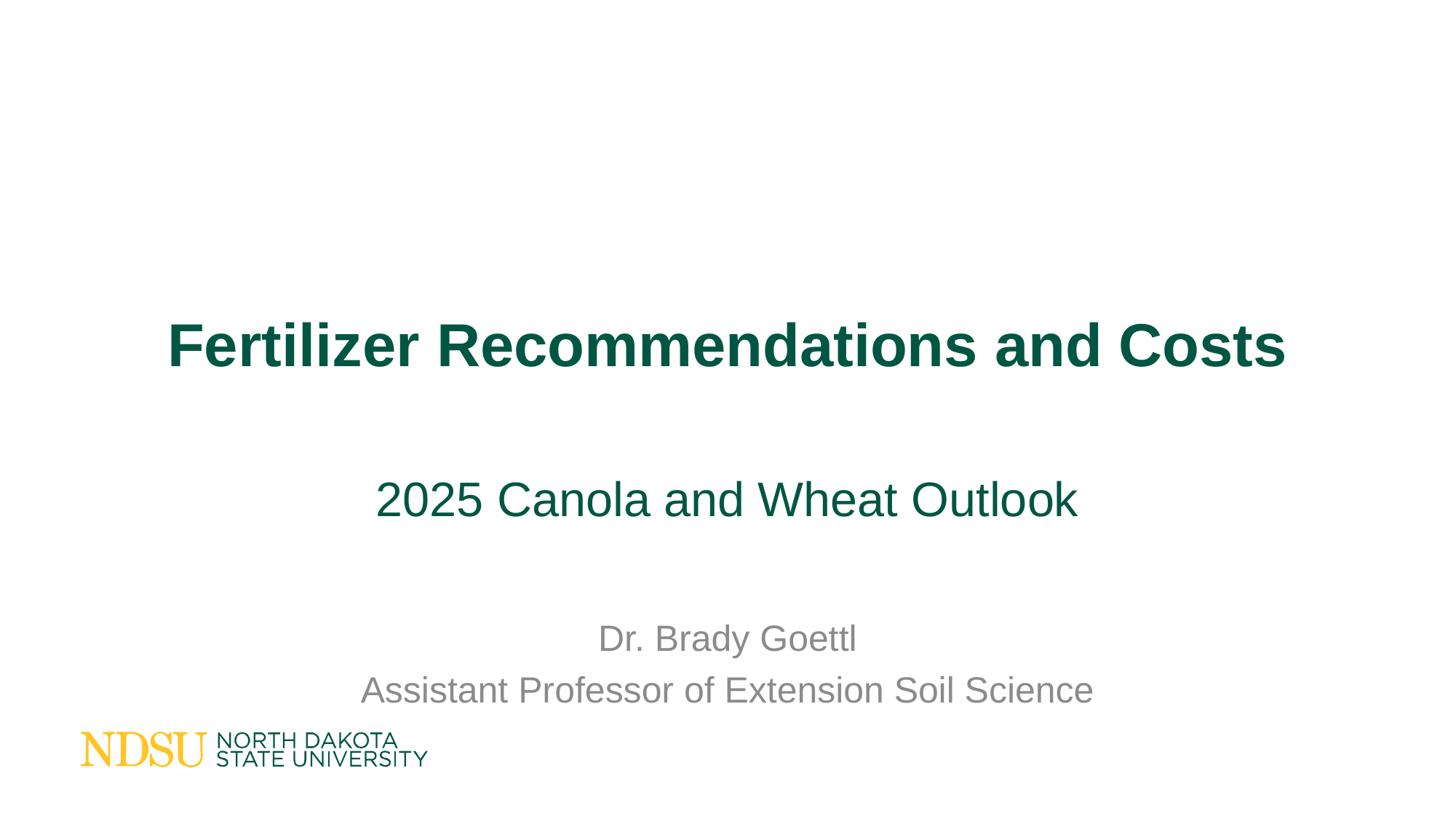

# Fertilizer Recommendations and Costs
2025 Canola and Wheat Outlook
Dr. Brady Goettl
Assistant Professor of Extension Soil Science